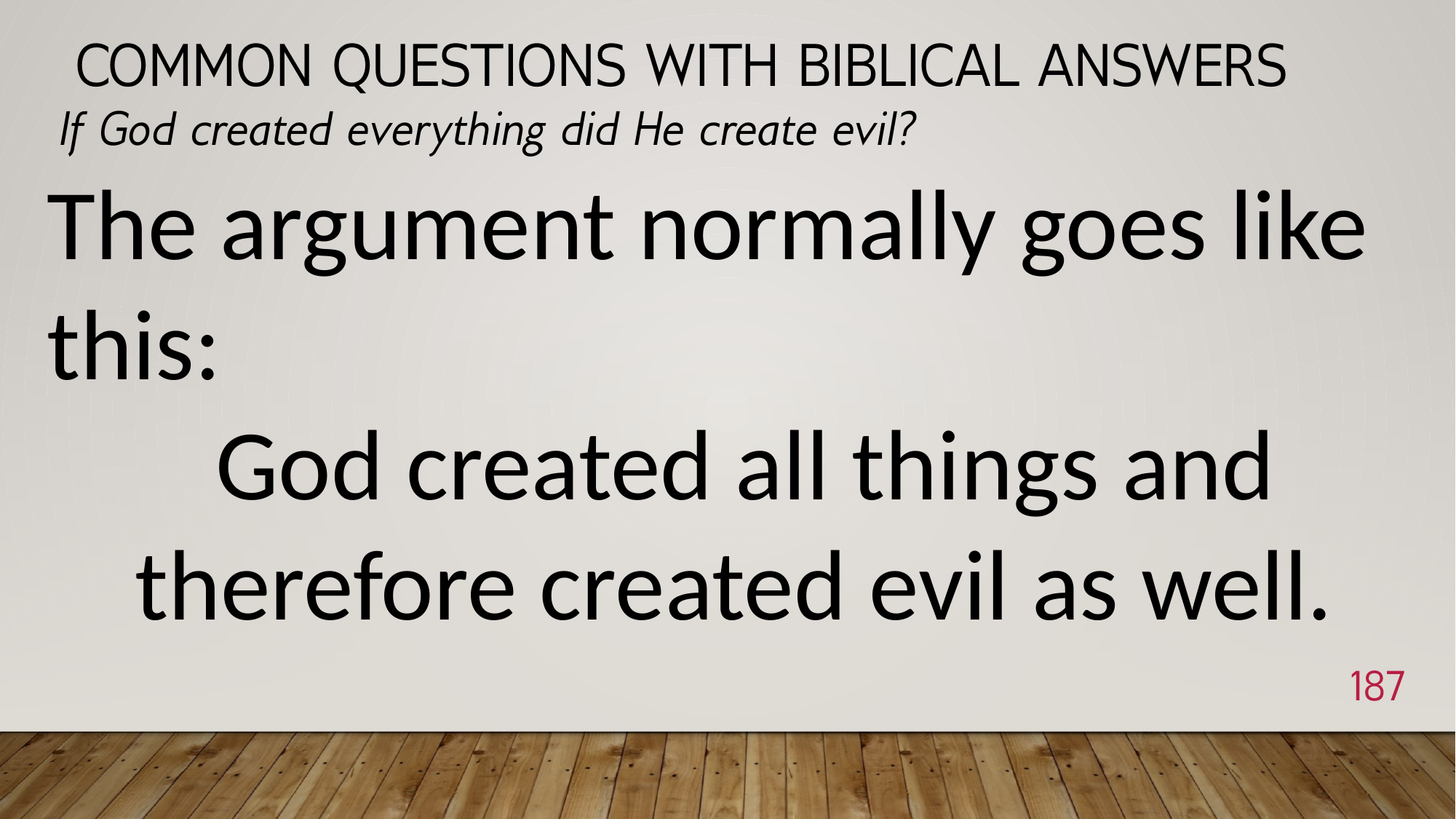

# Common Questions with Biblical Answers
If God created everything did He create evil?
The argument normally goes like this:
God created all things and therefore created evil as well.
187